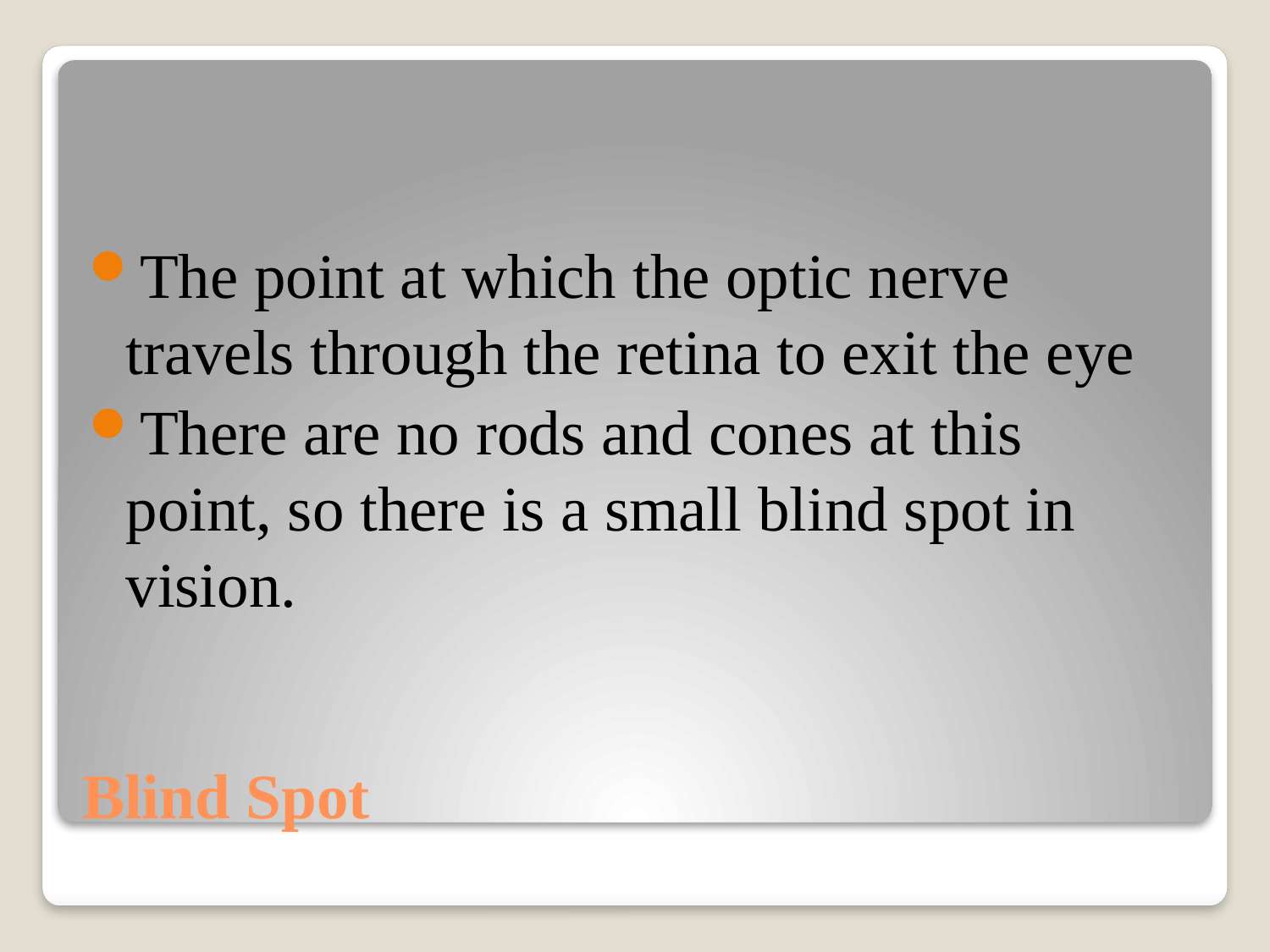

The point at which the optic nerve travels through the retina to exit the eye
There are no rods and cones at this point, so there is a small blind spot in vision.
# Blind Spot